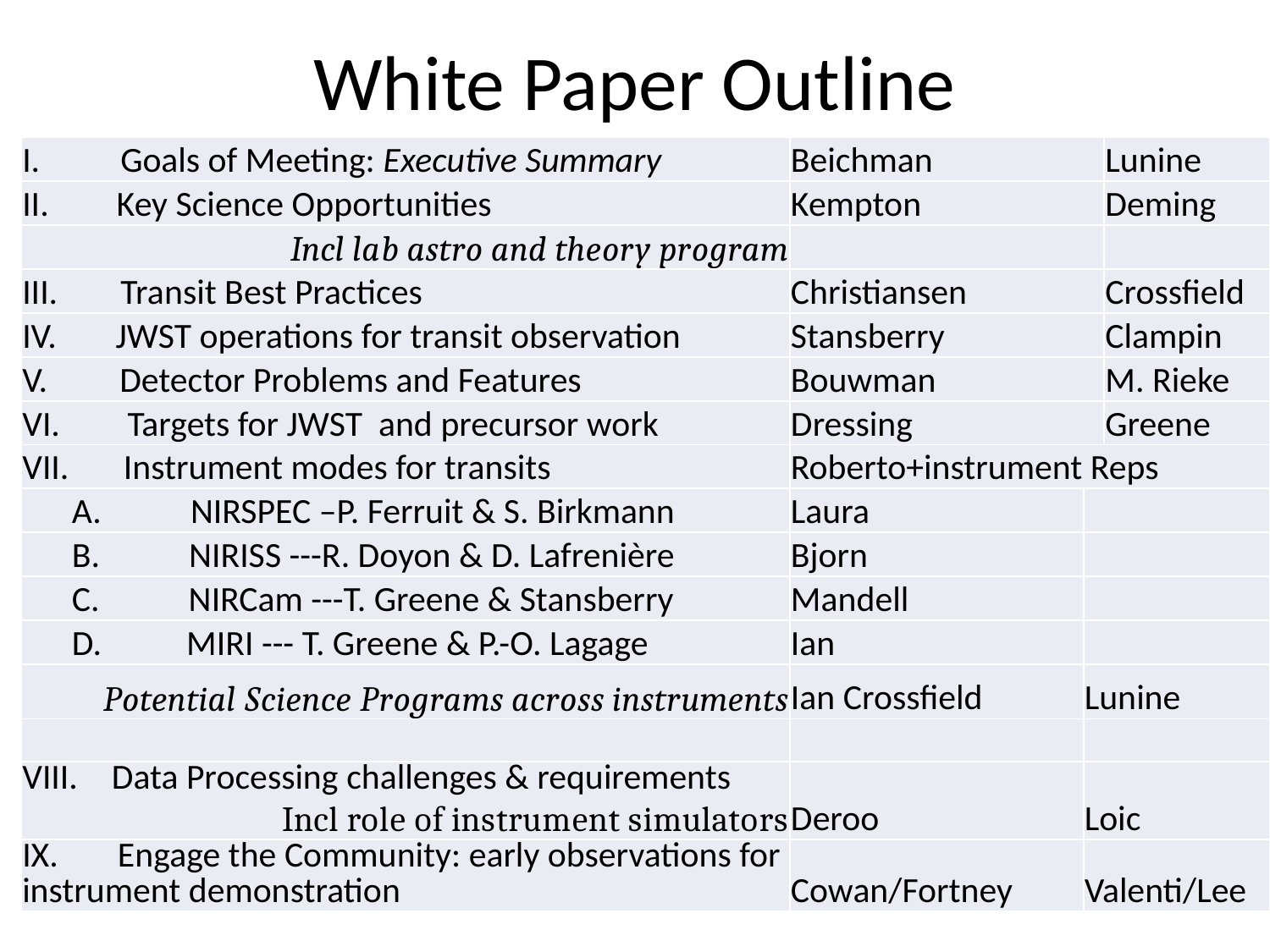

# White Paper Outline
| I.                   Goals of Meeting: Executive Summary | Beichman |  | Lunine |
| --- | --- | --- | --- |
| II.                Key Science Opportunities | Kempton |  | Deming |
| Incl lab astro and theory program |  |  |  |
| III.             Transit Best Practices | Christiansen |  | Crossfield |
| IV.              JWST operations for transit observation | Stansberry |  | Clampin |
| V.                 Detector Problems and Features | Bouwman |  | M. Rieke |
| VI.              Targets for JWST and precursor work | Dressing |  | Greene |
| VII.           Instrument modes for transits | Roberto+instrument Reps |  |  |
| A.                     NIRSPEC –P. Ferruit & S. Birkmann | Laura |  |  |
| B.                     NIRISS ---R. Doyon & D. Lafrenière | Bjorn |  |  |
| C.                     NIRCam ---T. Greene & Stansberry | Mandell |  |  |
| D.                    MIRI --- T. Greene & P.-O. Lagage | Ian |  |  |
| Potential Science Programs across instruments | Ian Crossfield | Lunine |  |
|  |  |  |  |
| VIII.        Data Processing challenges & requirements Incl role of instrument simulators | Deroo | Loic |  |
| IX.              Engage the Community: early observations for instrument demonstration | Cowan/Fortney | Valenti/Lee |  |